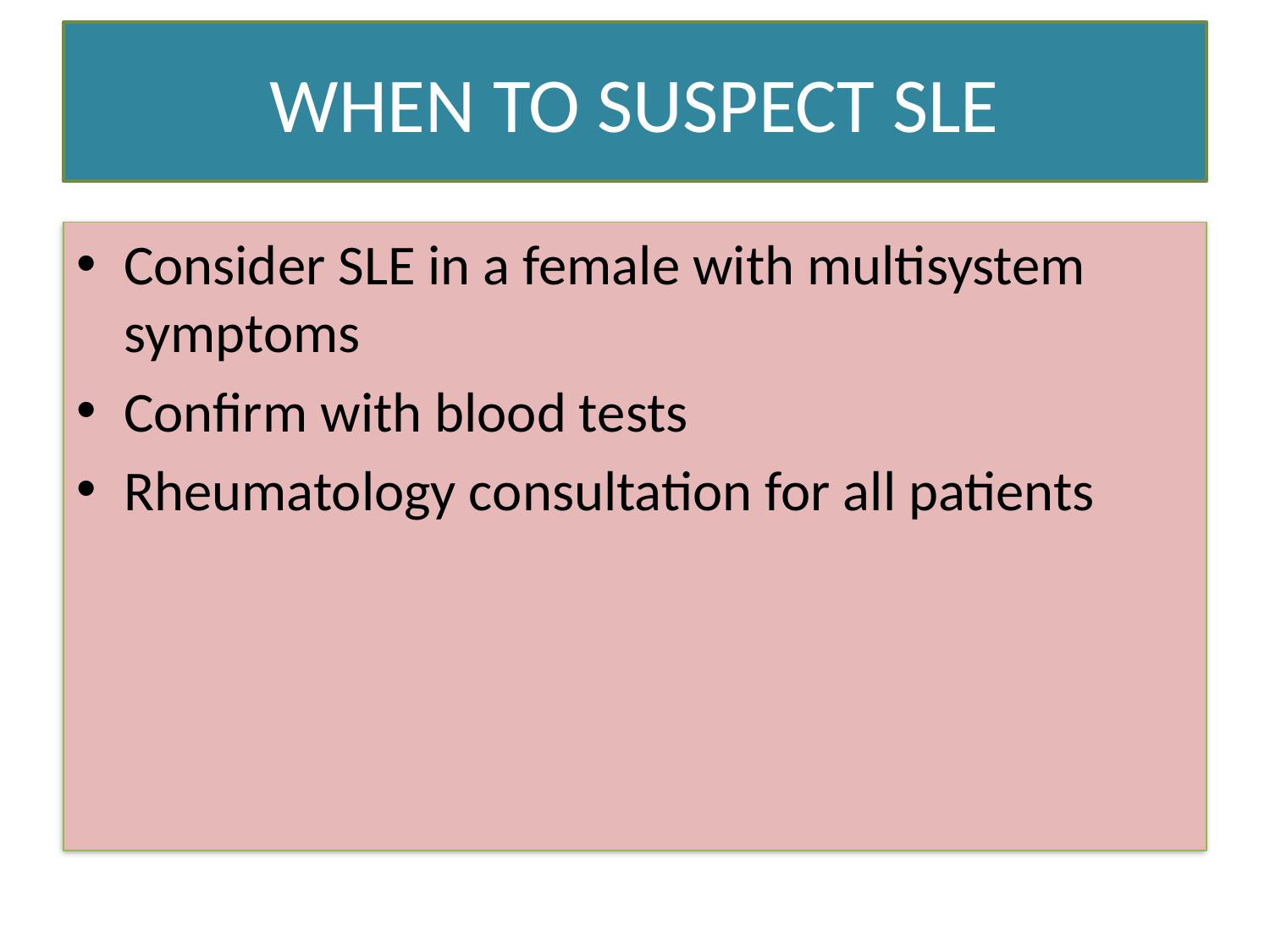

# WHEN TO SUSPECT SLE
Consider SLE in a female with multisystem symptoms
Confirm with blood tests
Rheumatology consultation for all patients